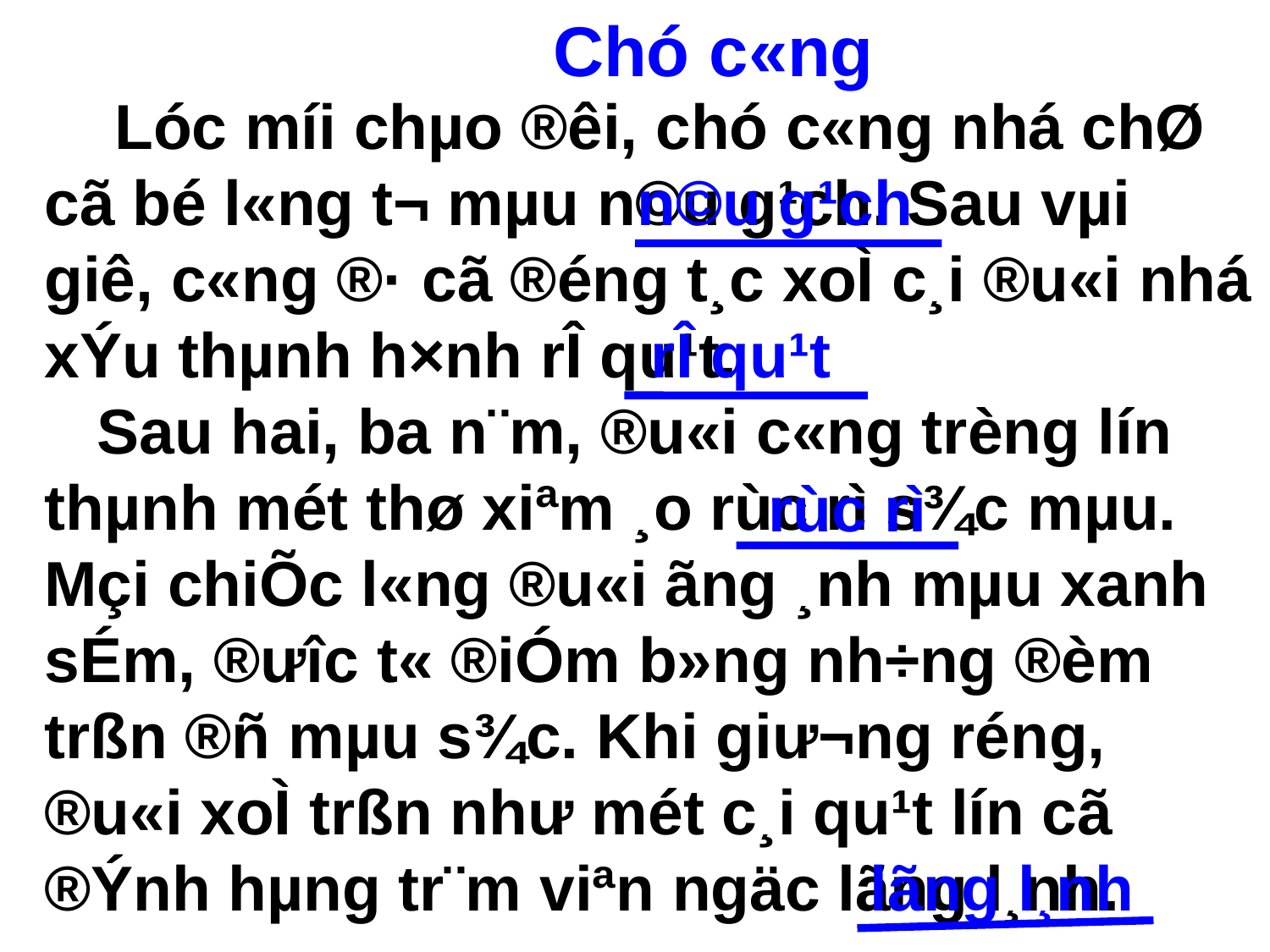

Chó c«ng

# Lóc míi chµo ®êi, chó c«ng nhá chØ cã bé l«ng t¬ mµu n©u g¹ch. Sau vµi giê, c«ng ®· cã ®éng t¸c xoÌ c¸i ®u«i nhá xÝu thµnh h×nh rÎ qu¹t. Sau hai, ba n¨m, ®u«i c«ng trèng lín thµnh mét thø xiªm ¸o rùc rì s¾c mµu. Mçi chiÕc l«ng ®u«i ãng ¸nh mµu xanh sÉm, ®­ưîc t« ®iÓm b»ng nh÷ng ®èm trßn ®ñ mµu s¾c. Khi gi­ư¬ng réng, ®u«i xoÌ trßn nh­ư mét c¸i qu¹t lín cã ®Ýnh hµng tr¨m viªn ngäc lãng l¸nh.
n©u g¹ch

rÎ qu¹t

rùc rì

lãng l¸nh